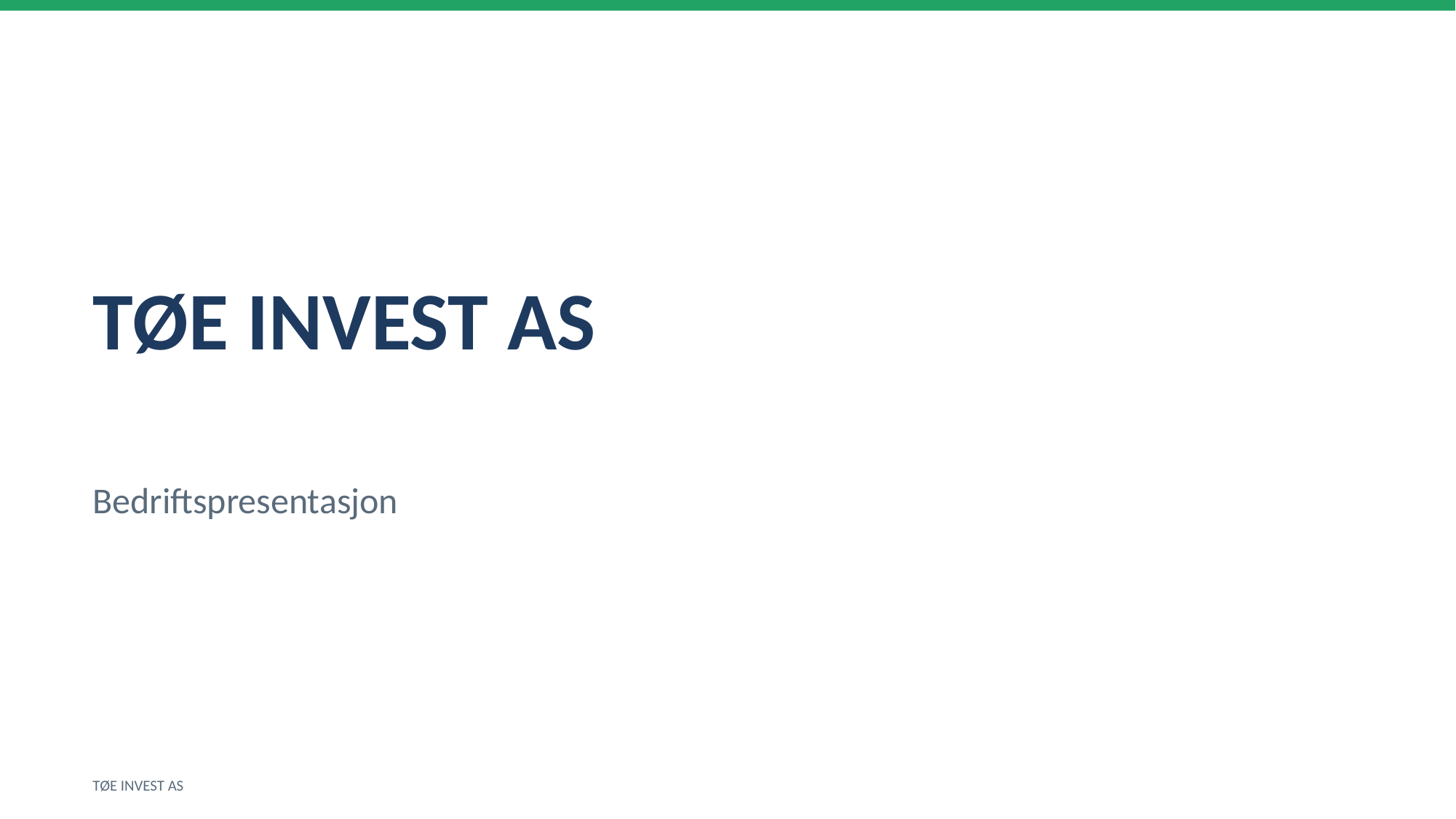

TØE INVEST AS
Bedriftspresentasjon
TØE INVEST AS